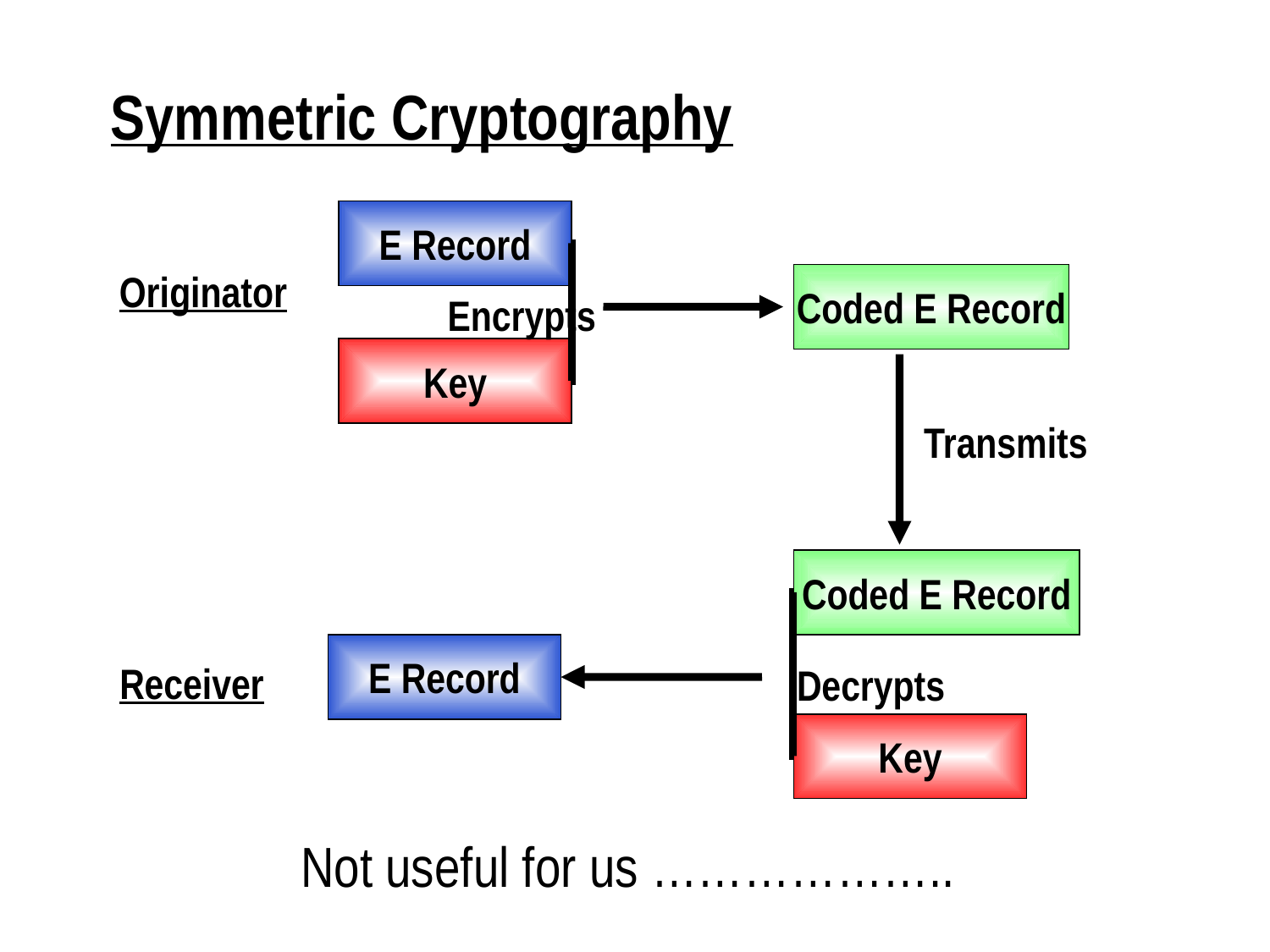

Symmetric Cryptography
E Record
Originator
Coded E Record
Encrypts

Key

Transmits
Coded E Record
E Record
Receiver
Decrypts

Key
Not useful for us ………………..